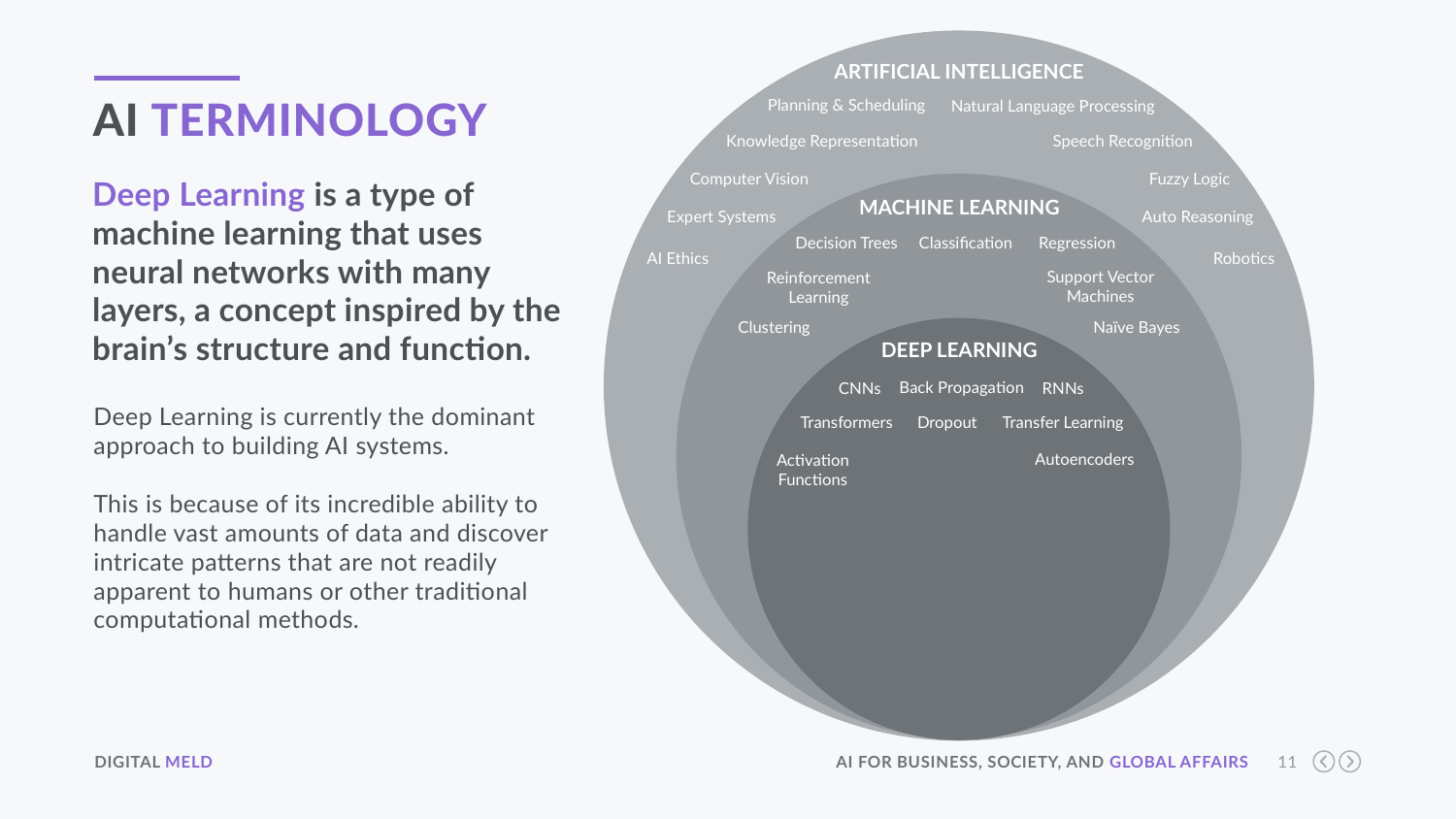

ARTIFICIAL INTELLIGENCE
AI TERMINOLOGY
Planning & Scheduling
Natural Language Processing
Speech Recognition
Knowledge Representation
Fuzzy Logic
Computer Vision

Deep Learning is a type of machine learning that uses neural networks with many layers, a concept inspired by the brain’s structure and function.
MACHINE LEARNING
Auto Reasoning
Expert Systems
Regression
Classification
Decision Trees
Robotics
AI Ethics
Support Vector Machines
Reinforcement Learning
Naïve Bayes
Clustering

DEEP LEARNING
Back Propagation
CNNs
RNNs
Deep Learning is currently the dominant approach to building AI systems.

This is because of its incredible ability to handle vast amounts of data and discover intricate patterns that are not readily apparent to humans or other traditional computational methods.
Transfer Learning
Dropout
Transformers
Autoencoders
Activation Functions